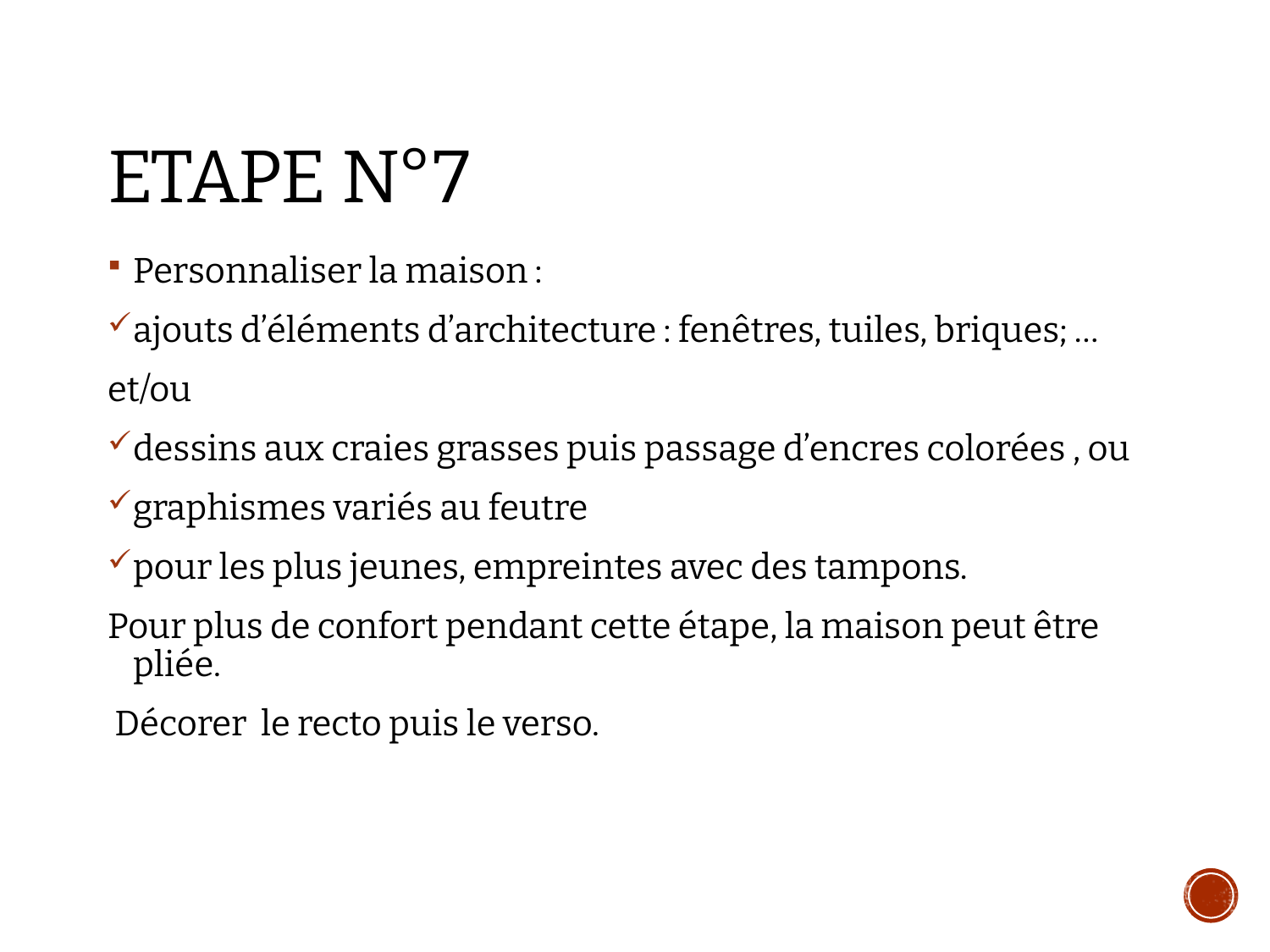

# Etape n°7
Personnaliser la maison :
ajouts d’éléments d’architecture : fenêtres, tuiles, briques; …
et/ou
dessins aux craies grasses puis passage d’encres colorées , ou
graphismes variés au feutre
pour les plus jeunes, empreintes avec des tampons.
Pour plus de confort pendant cette étape, la maison peut être pliée.
 Décorer  le recto puis le verso.